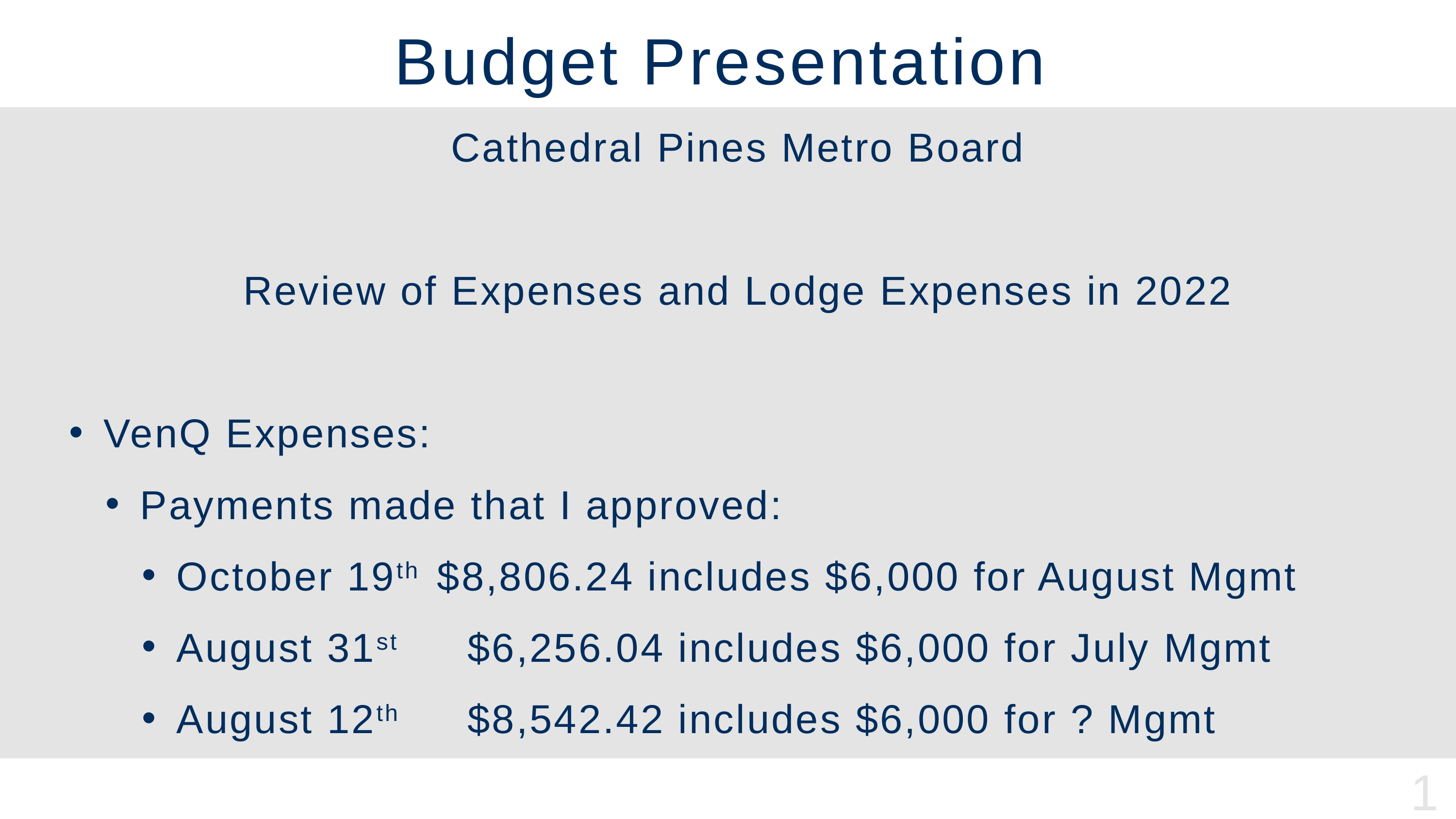

Budget Presentation

Cathedral Pines Metro Board

Review of Expenses and Lodge Expenses in 2022

VenQ Expenses:
Payments made that I approved:
October 19th  $8,806.24 includes $6,000 for August Mgmt
August 31st 	$6,256.04 includes $6,000 for July Mgmt
August 12th 	$8,542.42 includes $6,000 for ? Mgmt

Ensure best value use of taxpayer dollars

1